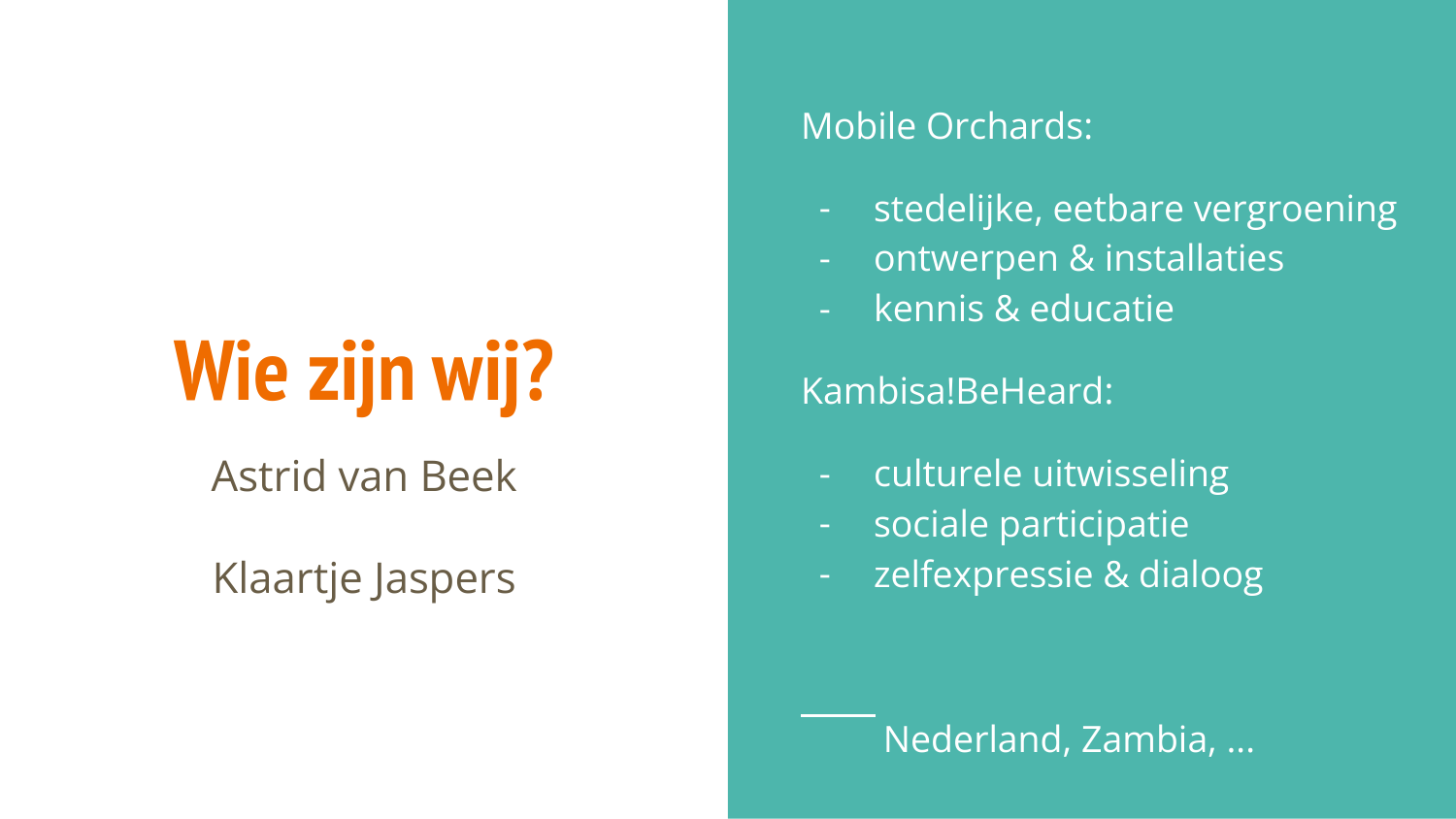

Mobile Orchards:
stedelijke, eetbare vergroening
ontwerpen & installaties
kennis & educatie
Kambisa!BeHeard:
culturele uitwisseling
sociale participatie
zelfexpressie & dialoog

 Nederland, Zambia, ...
# Wie zijn wij?
Astrid van Beek

Klaartje Jaspers